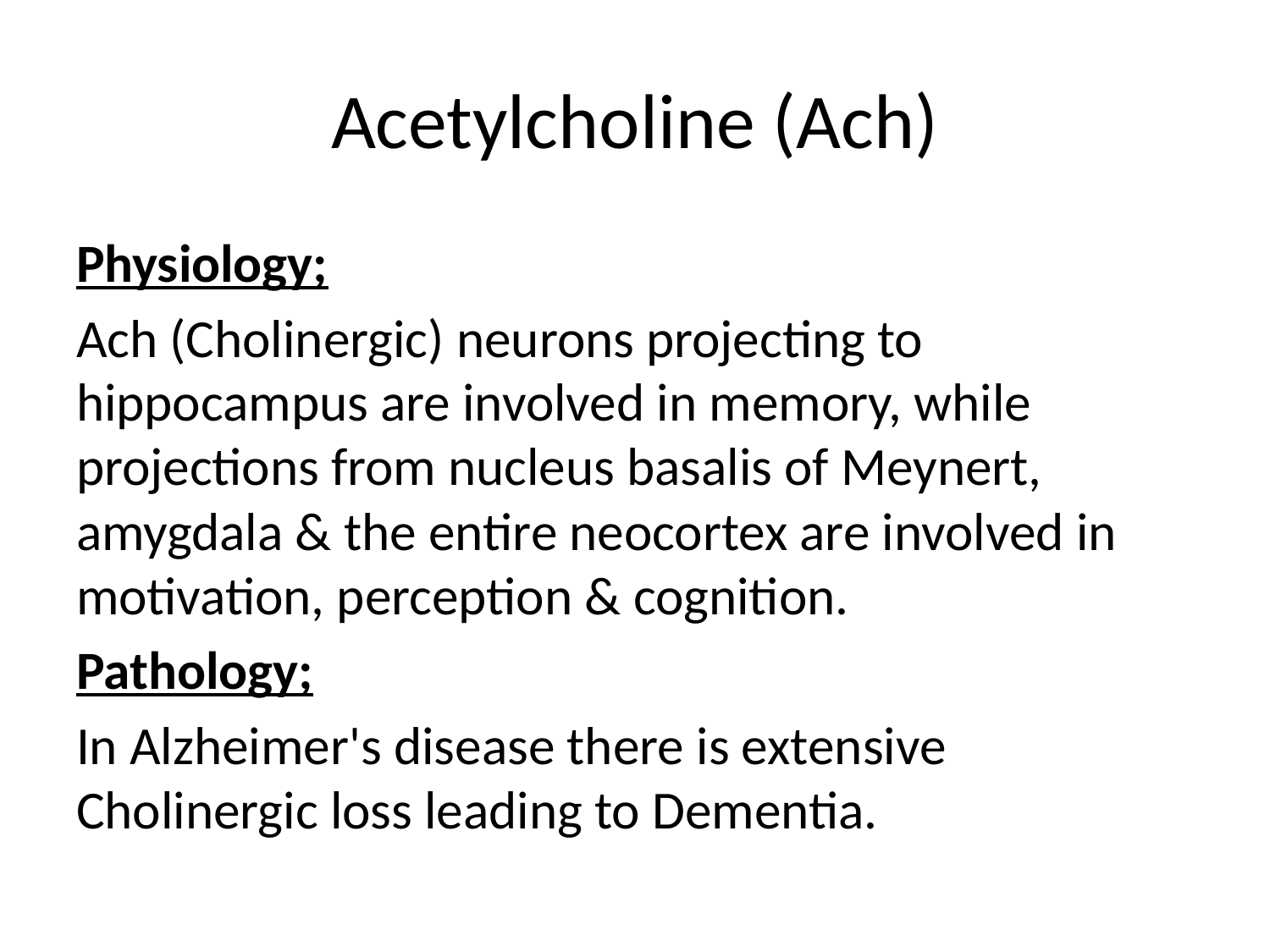

# Acetylcholine (Ach)
Physiology;
Ach (Cholinergic) neurons projecting to hippocampus are involved in memory, while projections from nucleus basalis of Meynert, amygdala & the entire neocortex are involved in motivation, perception & cognition.
Pathology;
In Alzheimer's disease there is extensive Cholinergic loss leading to Dementia.